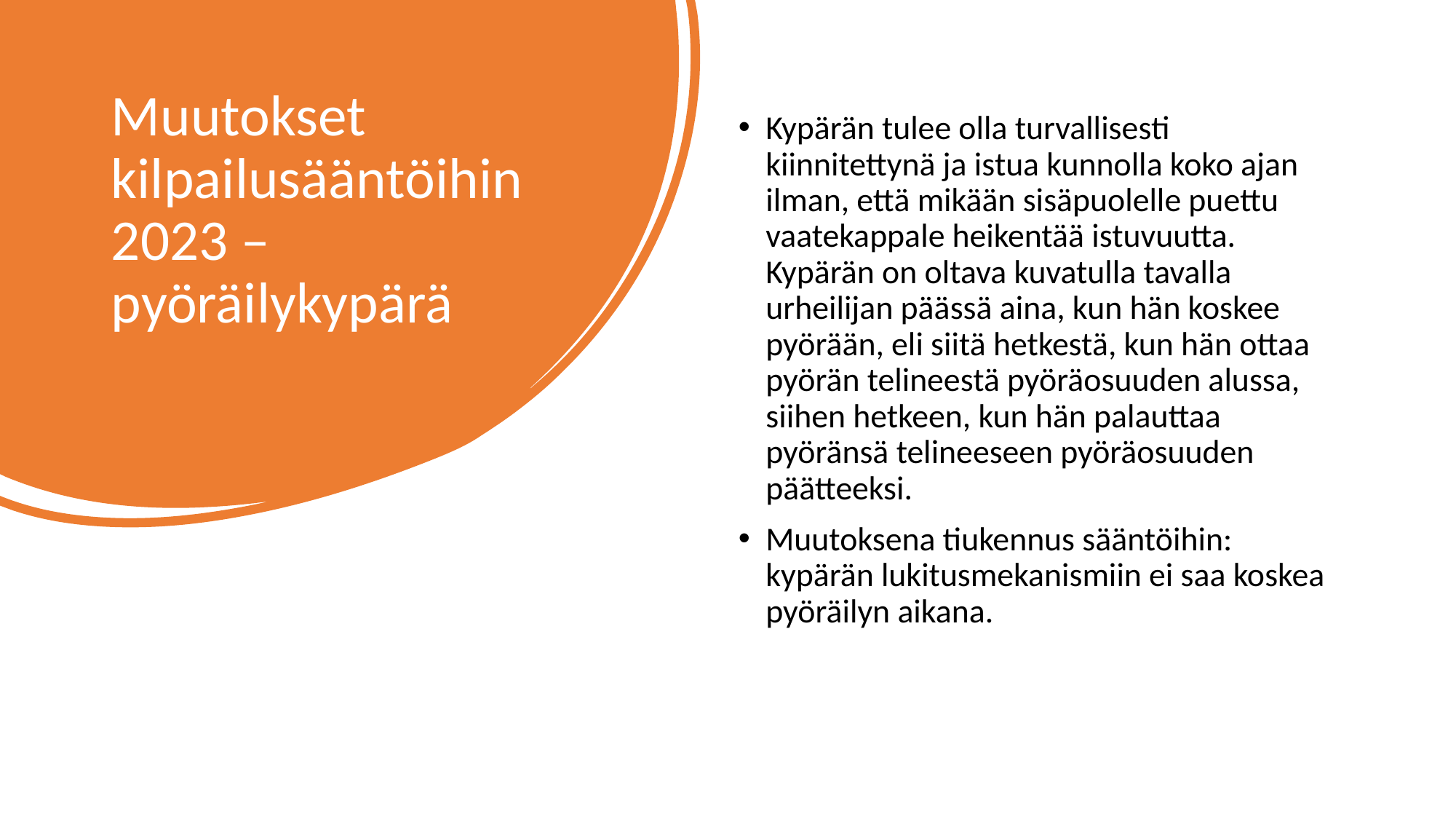

# Muutokset kilpailusääntöihin 2023 – pyöräilykypärä
Kypärän tulee olla turvallisesti kiinnitettynä ja istua kunnolla koko ajan ilman, että mikään sisäpuolelle puettu vaatekappale heikentää istuvuutta. Kypärän on oltava kuvatulla tavalla urheilijan päässä aina, kun hän koskee pyörään, eli siitä hetkestä, kun hän ottaa pyörän telineestä pyöräosuuden alussa, siihen hetkeen, kun hän palauttaa pyöränsä telineeseen pyöräosuuden päätteeksi.
Muutoksena tiukennus sääntöihin: kypärän lukitusmekanismiin ei saa koskea pyöräilyn aikana.